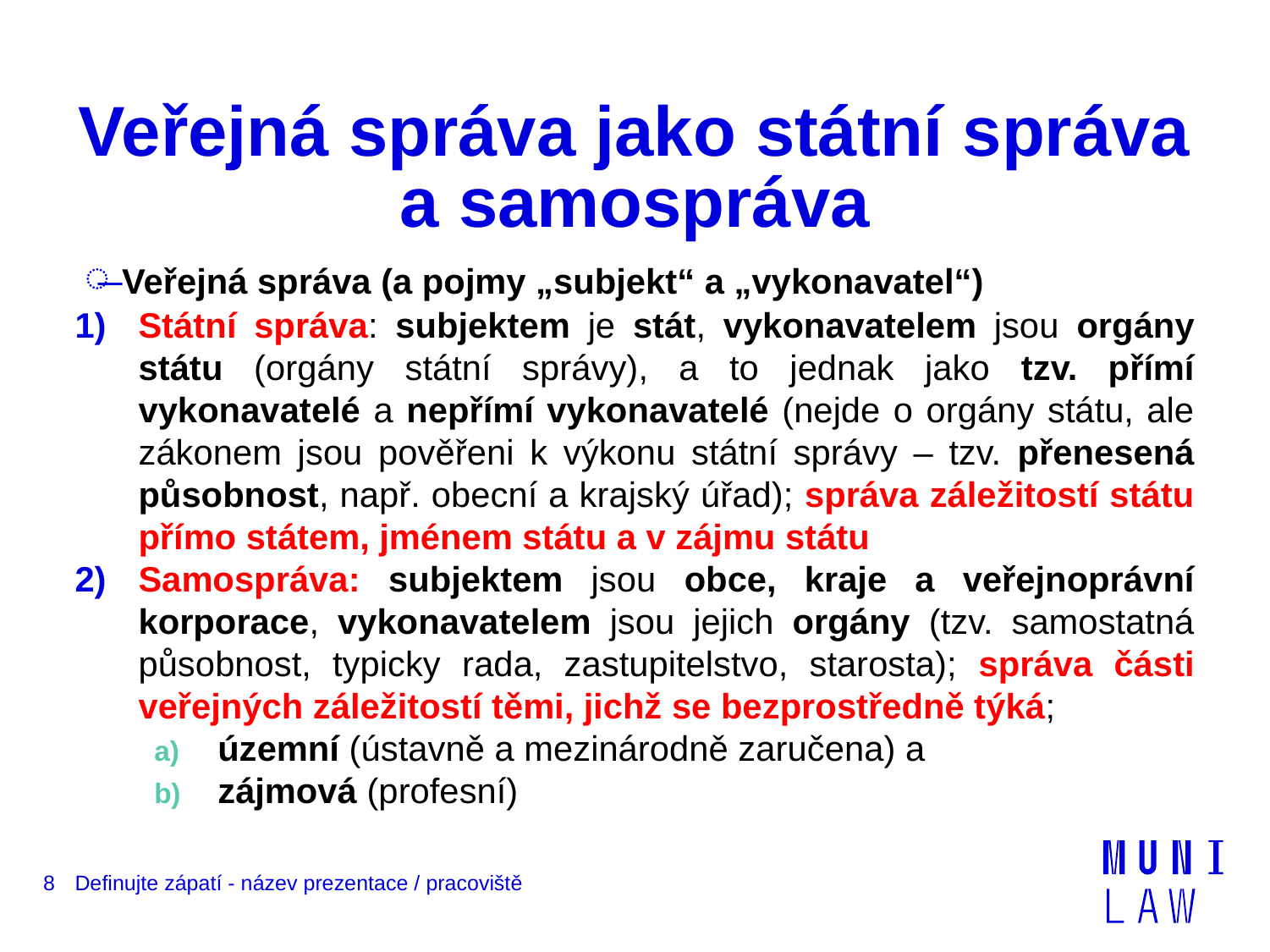

# Veřejná správa jako státní správa a samospráva
 Veřejná správa (a pojmy „subjekt“ a „vykonavatel“)
Státní správa: subjektem je stát, vykonavatelem jsou orgány státu (orgány státní správy), a to jednak jako tzv. přímí vykonavatelé a nepřímí vykonavatelé (nejde o orgány státu, ale zákonem jsou pověřeni k výkonu státní správy – tzv. přenesená působnost, např. obecní a krajský úřad); správa záležitostí státu přímo státem, jménem státu a v zájmu státu
Samospráva: subjektem jsou obce, kraje a veřejnoprávní korporace, vykonavatelem jsou jejich orgány (tzv. samostatná působnost, typicky rada, zastupitelstvo, starosta); správa části veřejných záležitostí těmi, jichž se bezprostředně týká;
územní (ústavně a mezinárodně zaručena) a
zájmová (profesní)

8
Definujte zápatí - název prezentace / pracoviště